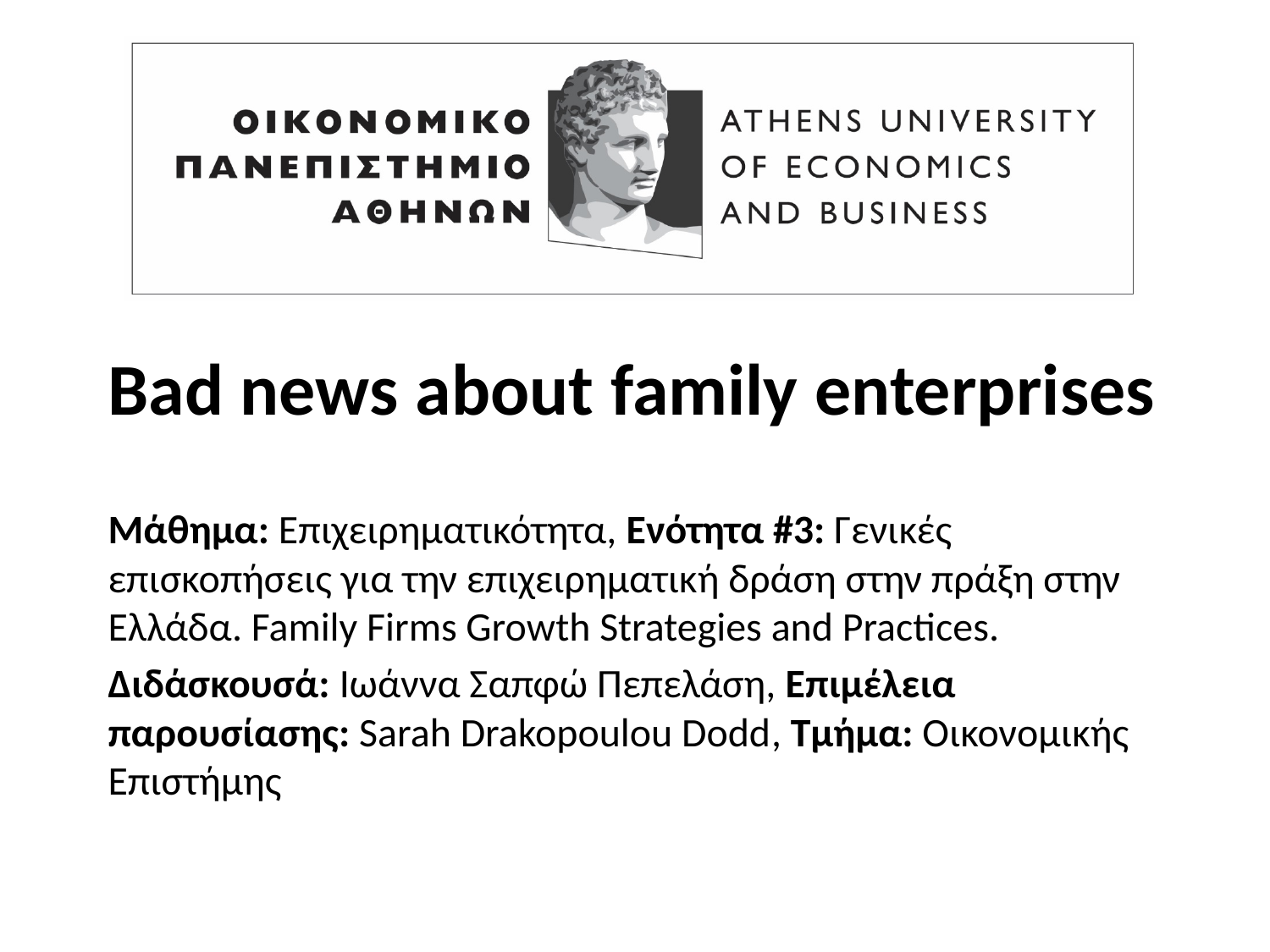

# Bad news about family enterprises
Μάθημα: Επιχειρηματικότητα, Ενότητα #3: Γενικές επισκοπήσεις για την επιχειρηματική δράση στην πράξη στην Ελλάδα. Family Firms Growth Strategies and Practices.
Διδάσκουσά: Ιωάννα Σαπφώ Πεπελάση, Επιμέλεια παρουσίασης: Sarah Drakopoulou Dodd, Τμήμα: Οικονομικής Επιστήμης